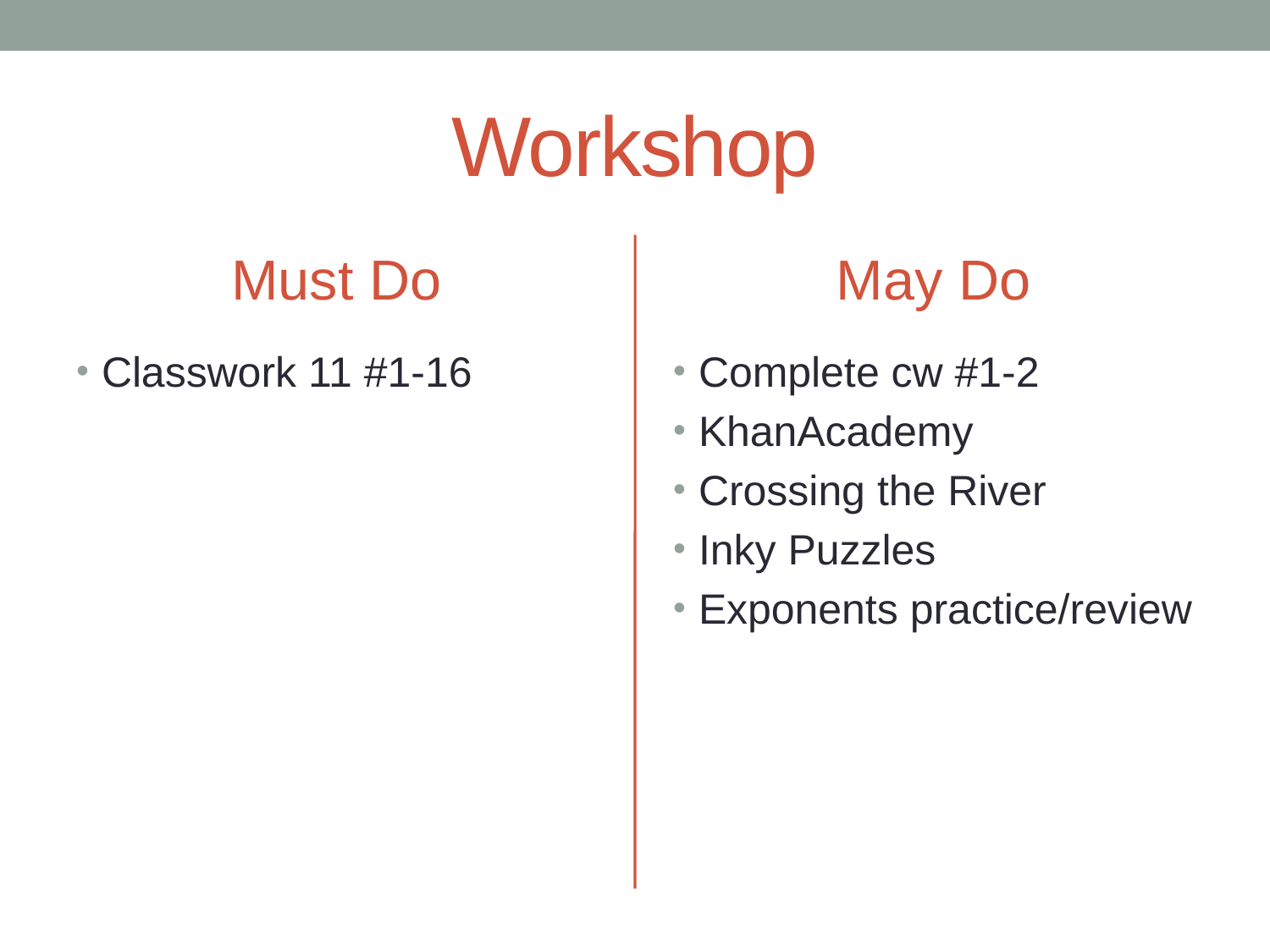

# Workshop
Must Do
May Do
Classwork 11 #1-16

Complete cw #1-2
KhanAcademy
Crossing the River
Inky Puzzles
Exponents practice/review